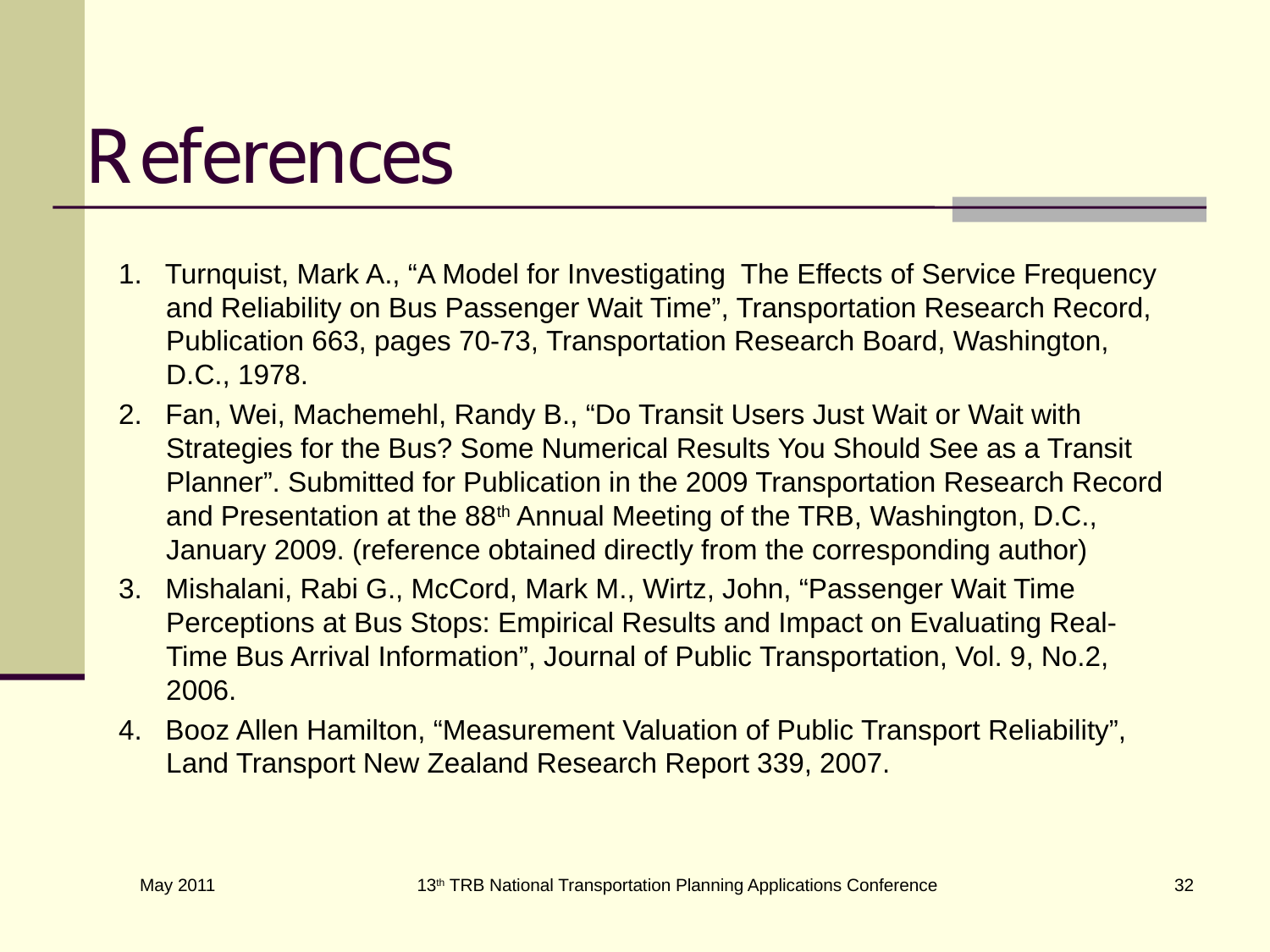

# References
1.   Turnquist, Mark A., “A Model for Investigating  The Effects of Service Frequency and Reliability on Bus Passenger Wait Time”, Transportation Research Record, Publication 663, pages 70-73, Transportation Research Board, Washington, D.C., 1978.
2.   Fan, Wei, Machemehl, Randy B., “Do Transit Users Just Wait or Wait with Strategies for the Bus? Some Numerical Results You Should See as a Transit Planner”. Submitted for Publication in the 2009 Transportation Research Record and Presentation at the 88th Annual Meeting of the TRB, Washington, D.C., January 2009. (reference obtained directly from the corresponding author)
3.   Mishalani, Rabi G., McCord, Mark M., Wirtz, John, “Passenger Wait Time Perceptions at Bus Stops: Empirical Results and Impact on Evaluating Real-Time Bus Arrival Information”, Journal of Public Transportation, Vol. 9, No.2, 2006.
4.   Booz Allen Hamilton, “Measurement Valuation of Public Transport Reliability”, Land Transport New Zealand Research Report 339, 2007.

13th TRB National Transportation Planning Applications Conference
32
May 2011